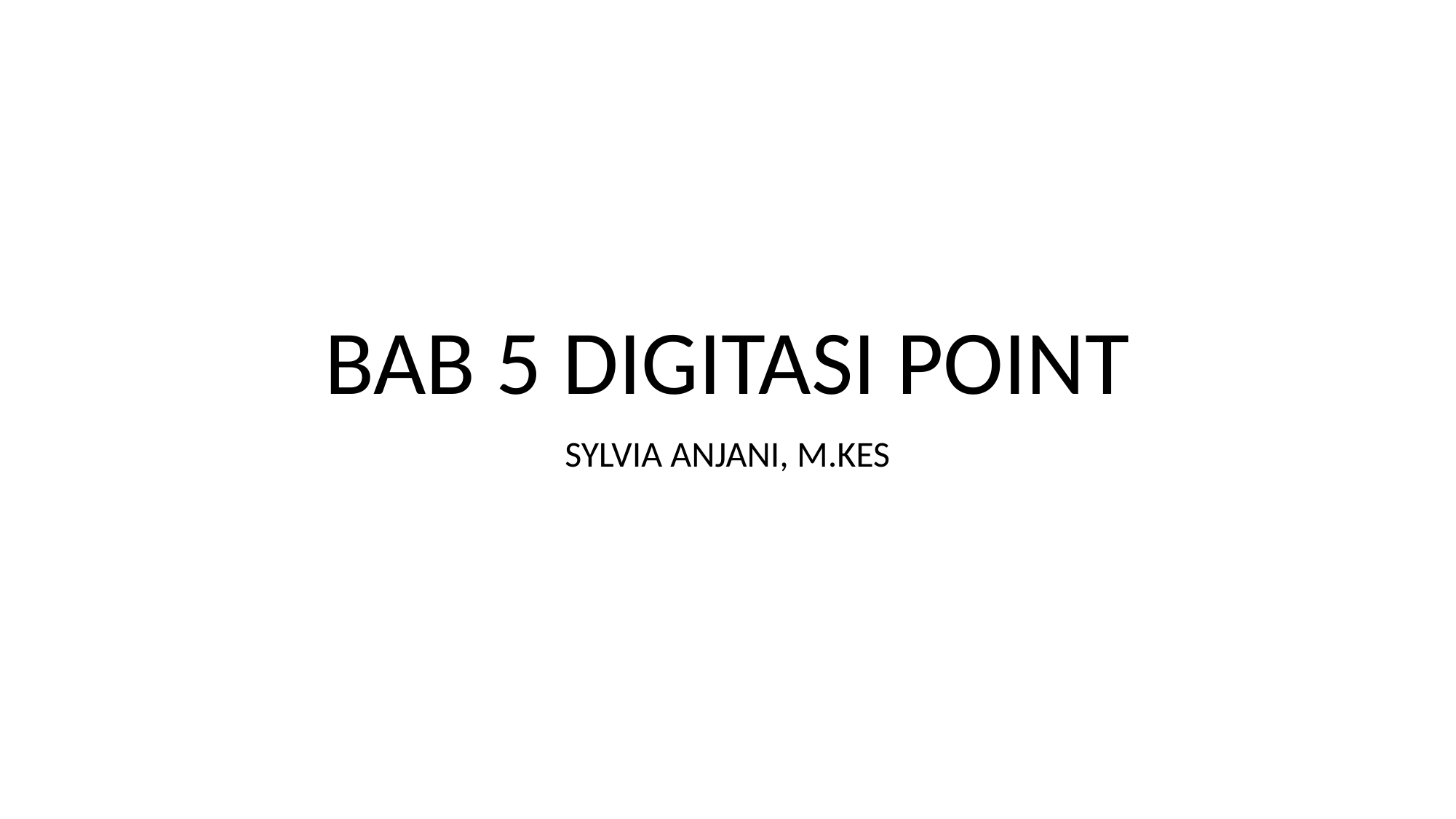

# BAB 5 DIGITASI POINT
SYLVIA ANJANI, M.KES